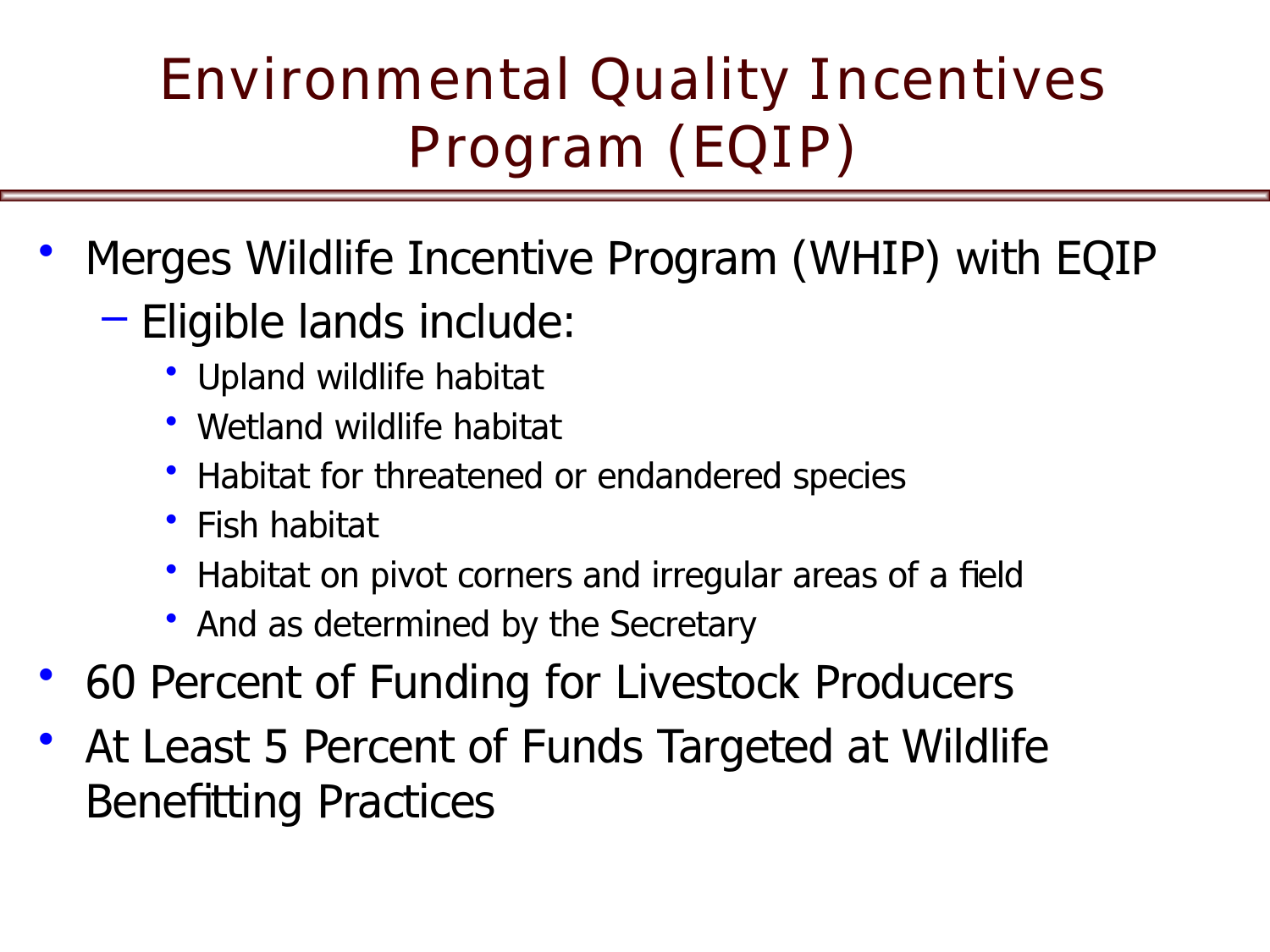

# Environmental Quality Incentives Program (EQIP)

Merges Wildlife Incentive Program (WHIP) with EQIP
Eligible lands include:
Upland wildlife habitat
Wetland wildlife habitat
Habitat for threatened or endandered species
Fish habitat
Habitat on pivot corners and irregular areas of a field
And as determined by the Secretary
60 Percent of Funding for Livestock Producers
At Least 5 Percent of Funds Targeted at Wildlife Benefitting Practices